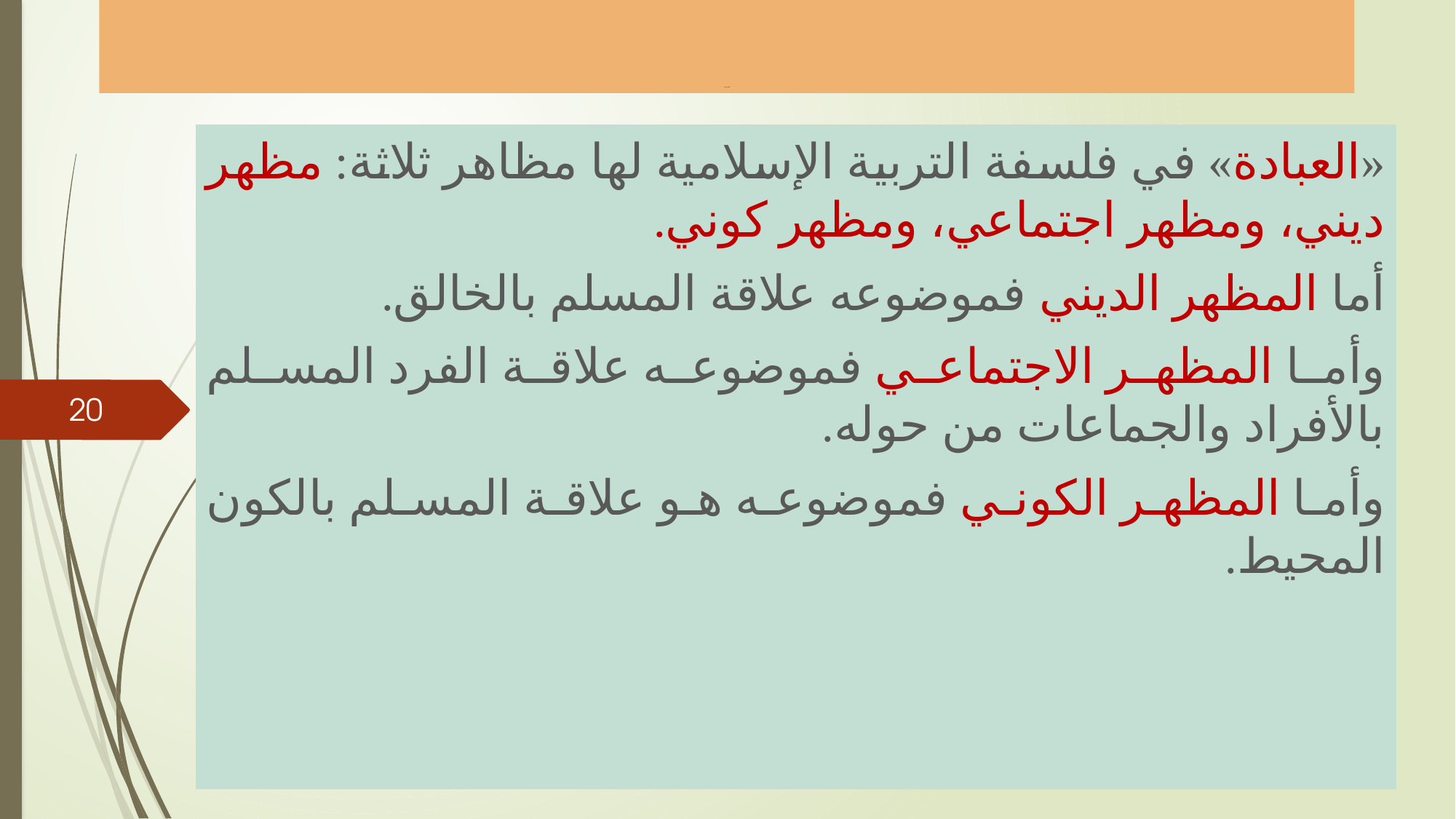

# مظاهر العبادة :
«العبادة» في فلسفة التربية الإسلامية لها مظاهر ثلاثة: مظهر ديني، ومظهر اجتماعي، ومظهر كوني.
أما المظهر الديني فموضوعه علاقة المسلم بالخالق.
وأما المظهر الاجتماعي فموضوعه علاقة الفرد المسلم بالأفراد والجماعات من حوله.
وأما المظهر الكوني فموضوعه هو علاقة المسلم بالكون المحيط.
20